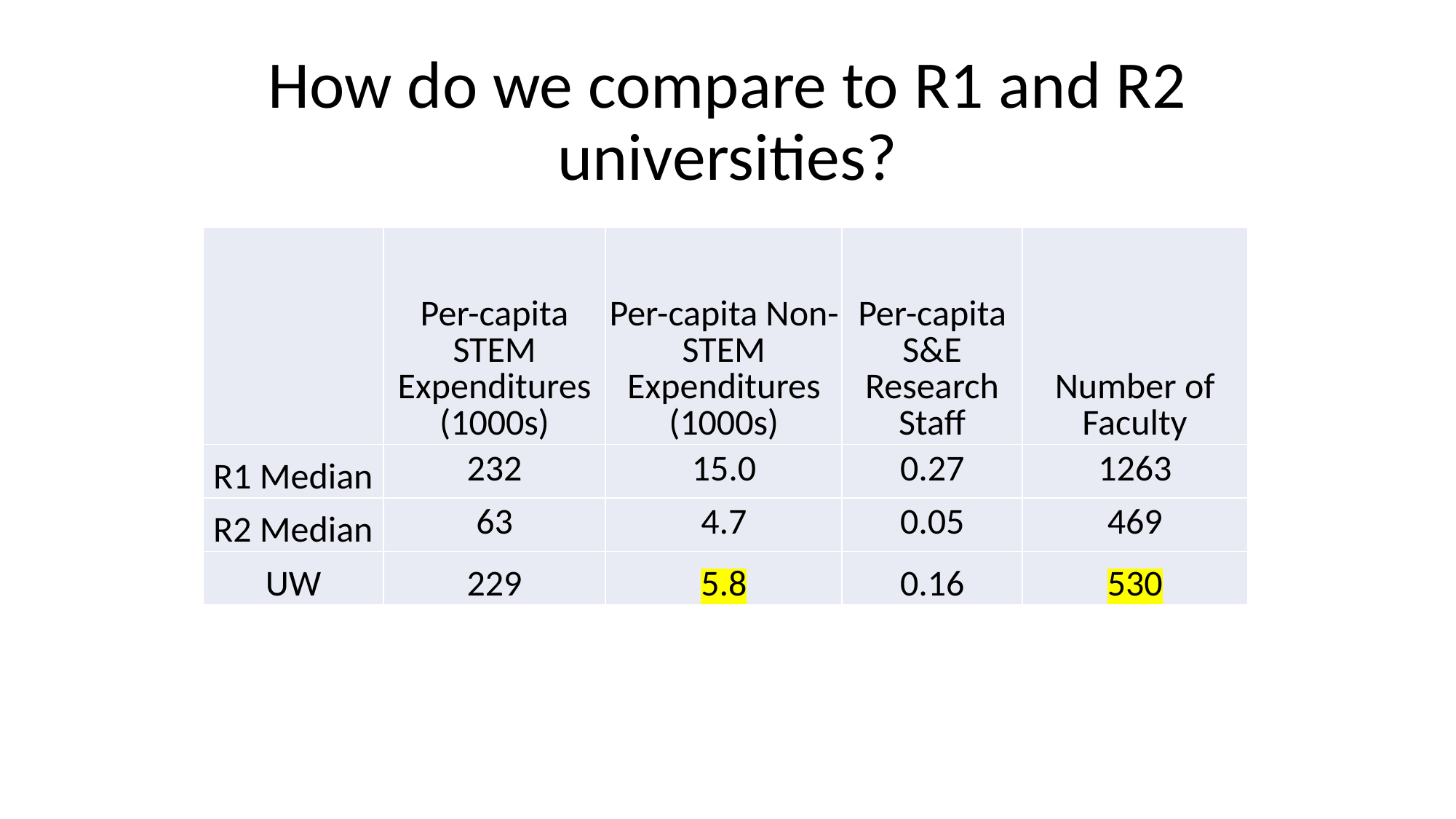

# How do we compare to R1 and R2 universities?
|  | Per-capita STEM Expenditures (1000s) | Per-capita Non-STEM Expenditures (1000s) | Per-capita S&E Research Staff | Number of Faculty |
| --- | --- | --- | --- | --- |
| R1 Median | 232 | 15.0 | 0.27 | 1263 |
| R2 Median | 63 | 4.7 | 0.05 | 469 |
| UW | 229 | 5.8 | 0.16 | 530 |